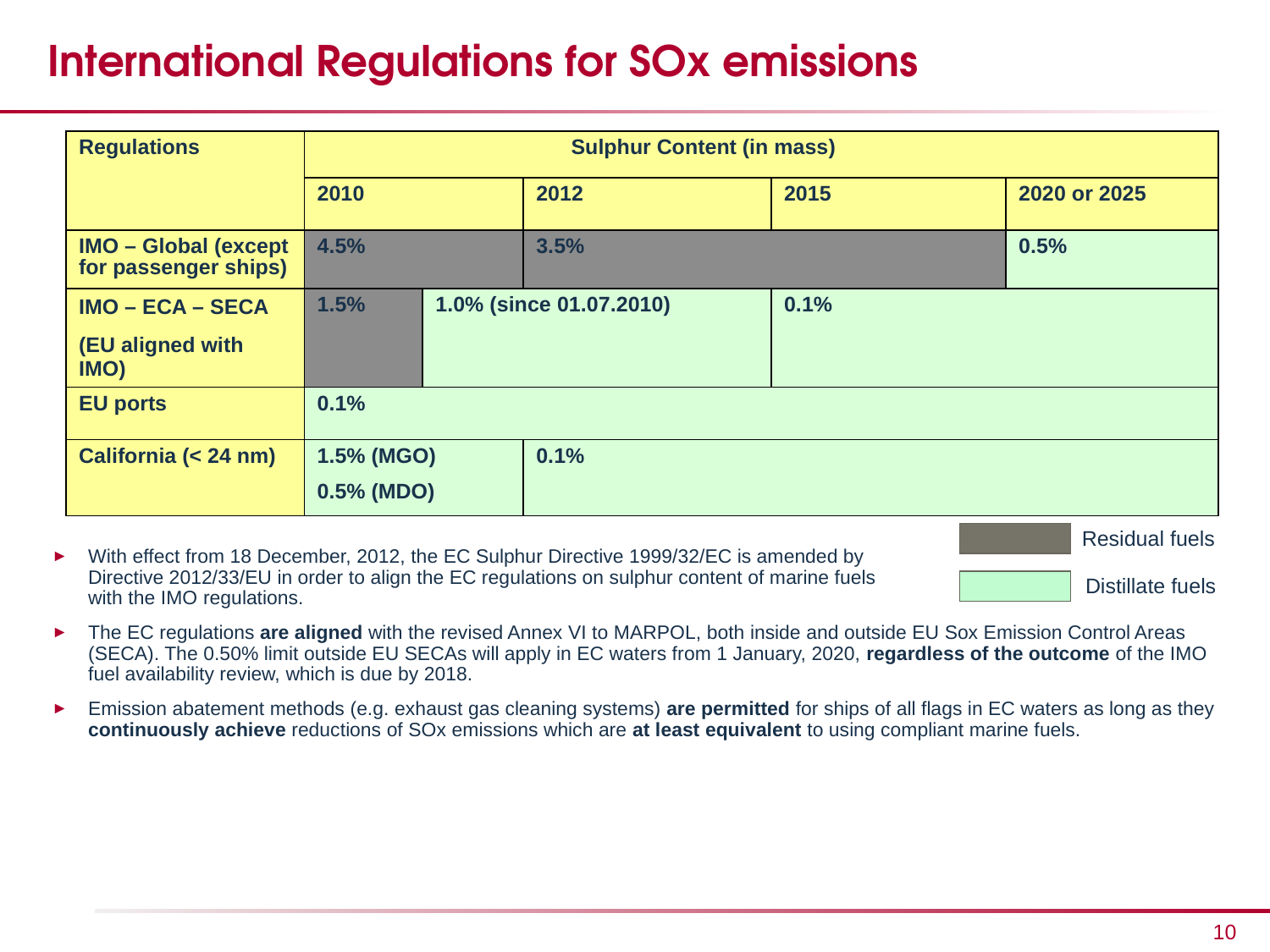

# International Regulations for SOx emissions
| Regulations | Sulphur Content (in mass) |  |  |  |  |
| --- | --- | --- | --- | --- | --- |
|  | 2010 |  | 2012 | 2015 | 2020 or 2025 |
| IMO – Global (except for passenger ships) | 4.5% |  | 3.5% |  | 0.5% |
| IMO – ECA – SECA (EU aligned with IMO) | 1.5% | 1.0% (since 01.07.2010) |  | 0.1% |  |
| EU ports | 0.1% |  |  |  |  |
| California (< 24 nm) | 1.5% (MGO) 0.5% (MDO) |  | 0.1% |  |  |

Residual fuels

With effect from 18 December, 2012, the EC Sulphur Directive 1999/32/EC is amended by
Directive 2012/33/EU in order to align the EC regulations on sulphur content of marine fuels
with the IMO regulations.
The EC regulations are aligned with the revised Annex VI to MARPOL, both inside and outside EU Sox Emission Control Areas (SECA). The 0.50% limit outside EU SECAs will apply in EC waters from 1 January, 2020, regardless of the outcome of the IMO fuel availability review, which is due by 2018.
Emission abatement methods (e.g. exhaust gas cleaning systems) are permitted for ships of all flags in EC waters as long as they continuously achieve reductions of SOx emissions which are at least equivalent to using compliant marine fuels.

Distillate fuels